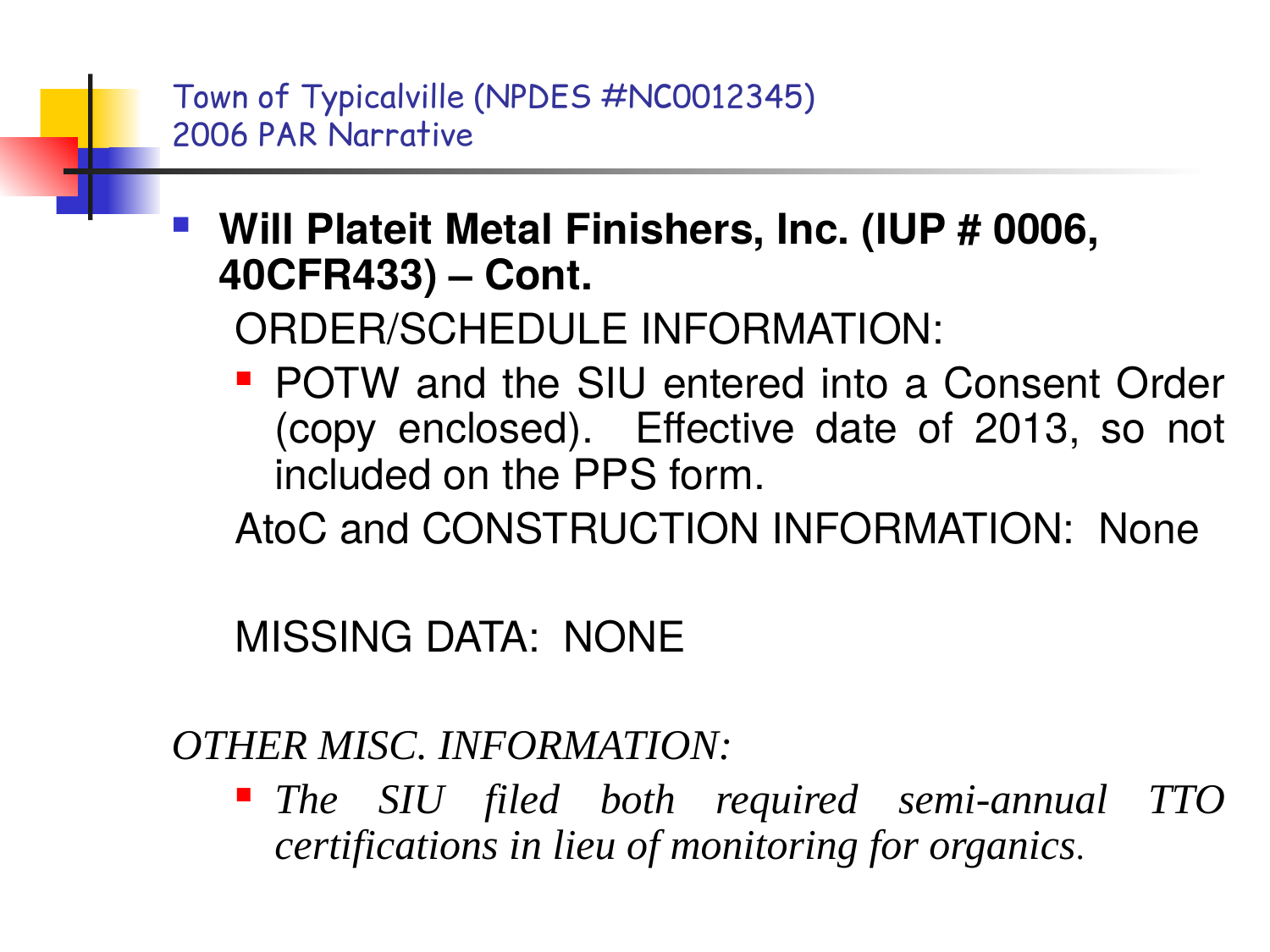

# Town of Typicalville (NPDES #NC0012345) 2006 PAR Narrative
Will Plateit Metal Finishers, Inc. (IUP # 0006,   40CFR433) – Cont.
ORDER/SCHEDULE INFORMATION:
POTW and the SIU entered into a Consent Order (copy enclosed).  Effective date of 2013, so not included on the PPS form.
AtoC and CONSTRUCTION INFORMATION:  None

MISSING DATA:  NONE

OTHER MISC. INFORMATION:
The SIU filed both required semi-annual TTO certifications in lieu of monitoring for organics.